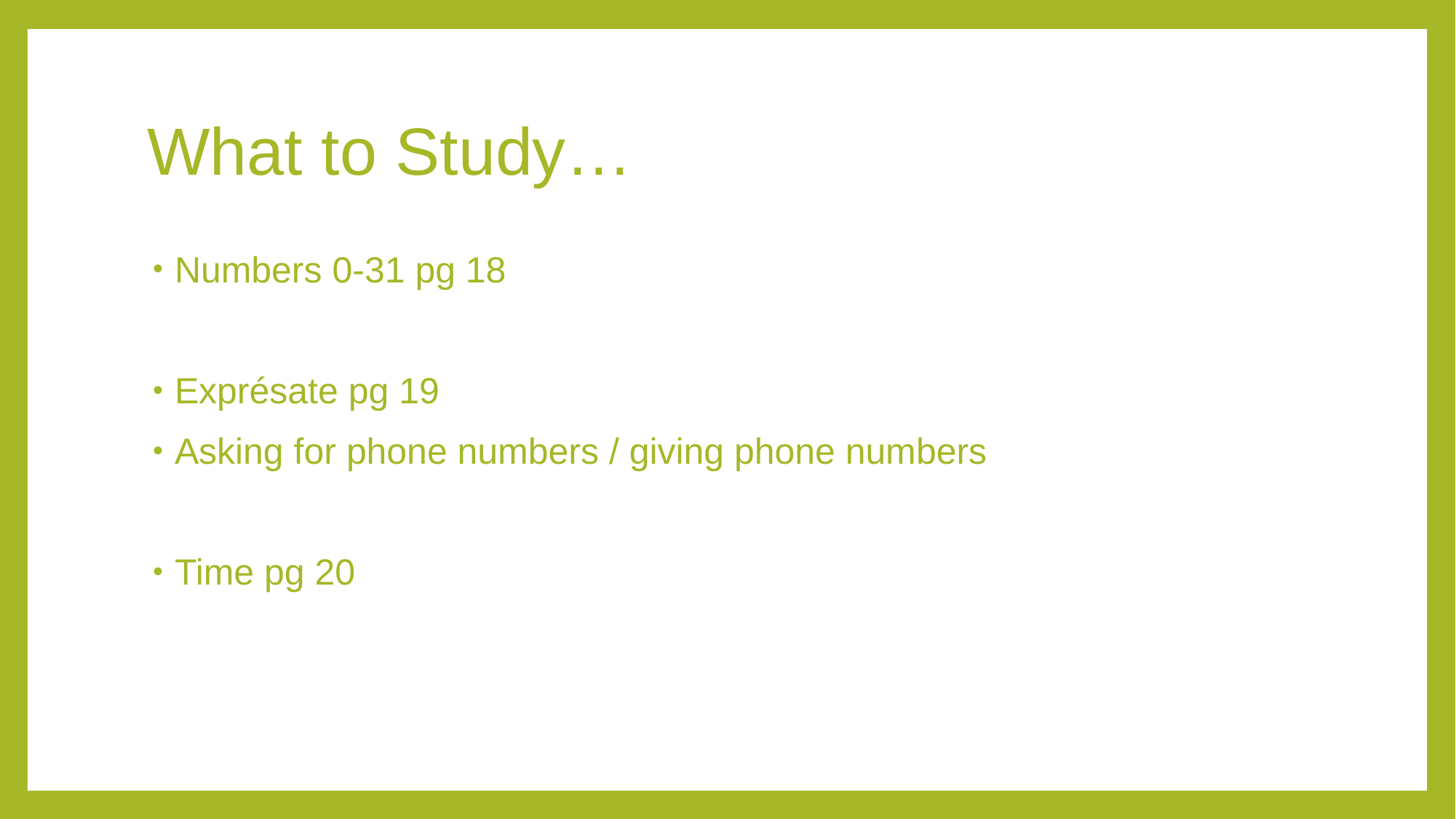

# What to Study…
Numbers 0-31 pg 18

Exprésate pg 19
Asking for phone numbers / giving phone numbers

Time pg 20